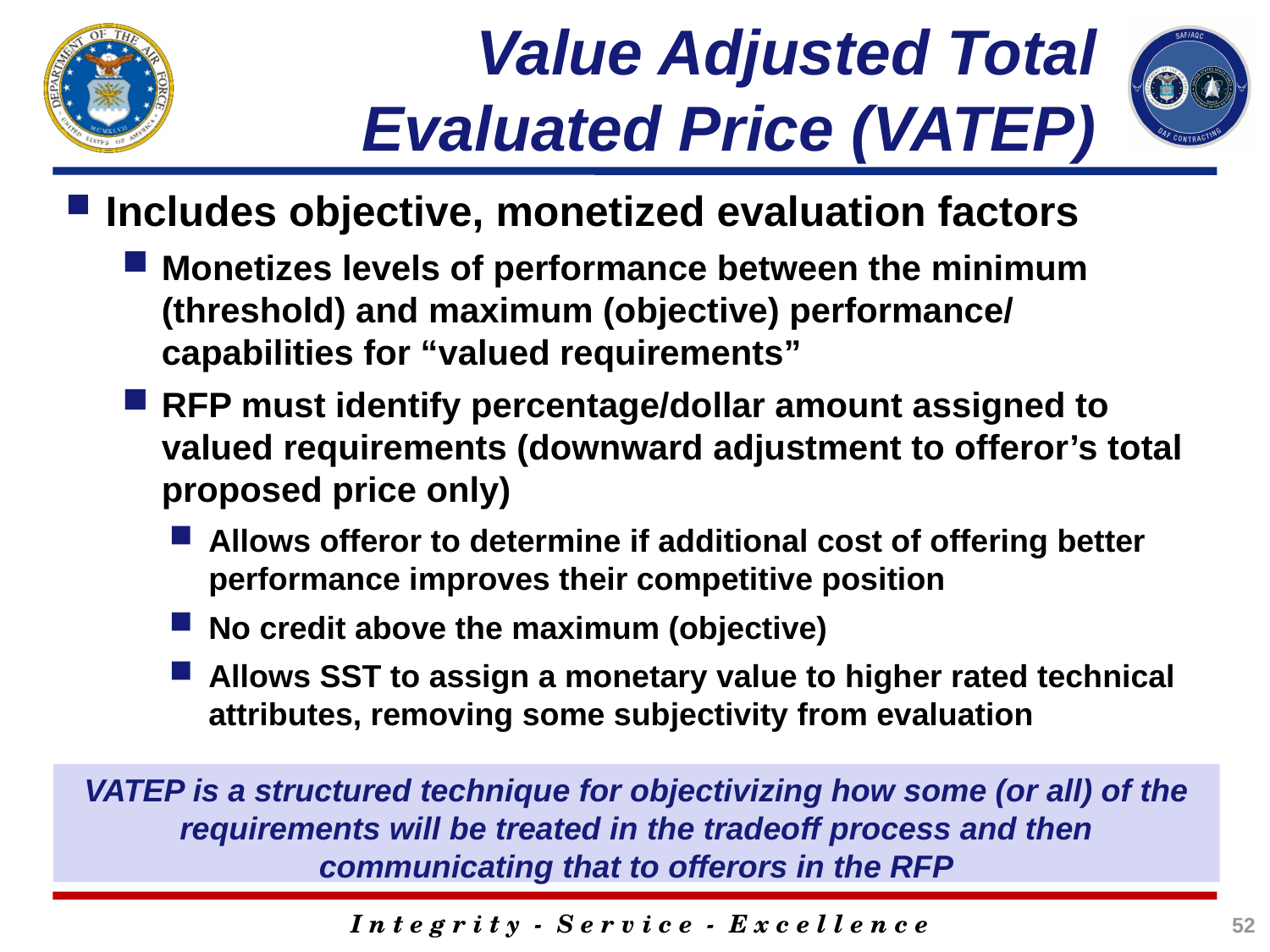

# Value Adjusted Total Evaluated Price (VATEP)
Includes objective, monetized evaluation factors
Monetizes levels of performance between the minimum (threshold) and maximum (objective) performance/ capabilities for “valued requirements”
RFP must identify percentage/dollar amount assigned to valued requirements (downward adjustment to offeror’s total proposed price only)
Allows offeror to determine if additional cost of offering better performance improves their competitive position
No credit above the maximum (objective)
Allows SST to assign a monetary value to higher rated technical attributes, removing some subjectivity from evaluation

VATEP is a structured technique for objectivizing how some (or all) of the requirements will be treated in the tradeoff process and then communicating that to offerors in the RFP
52